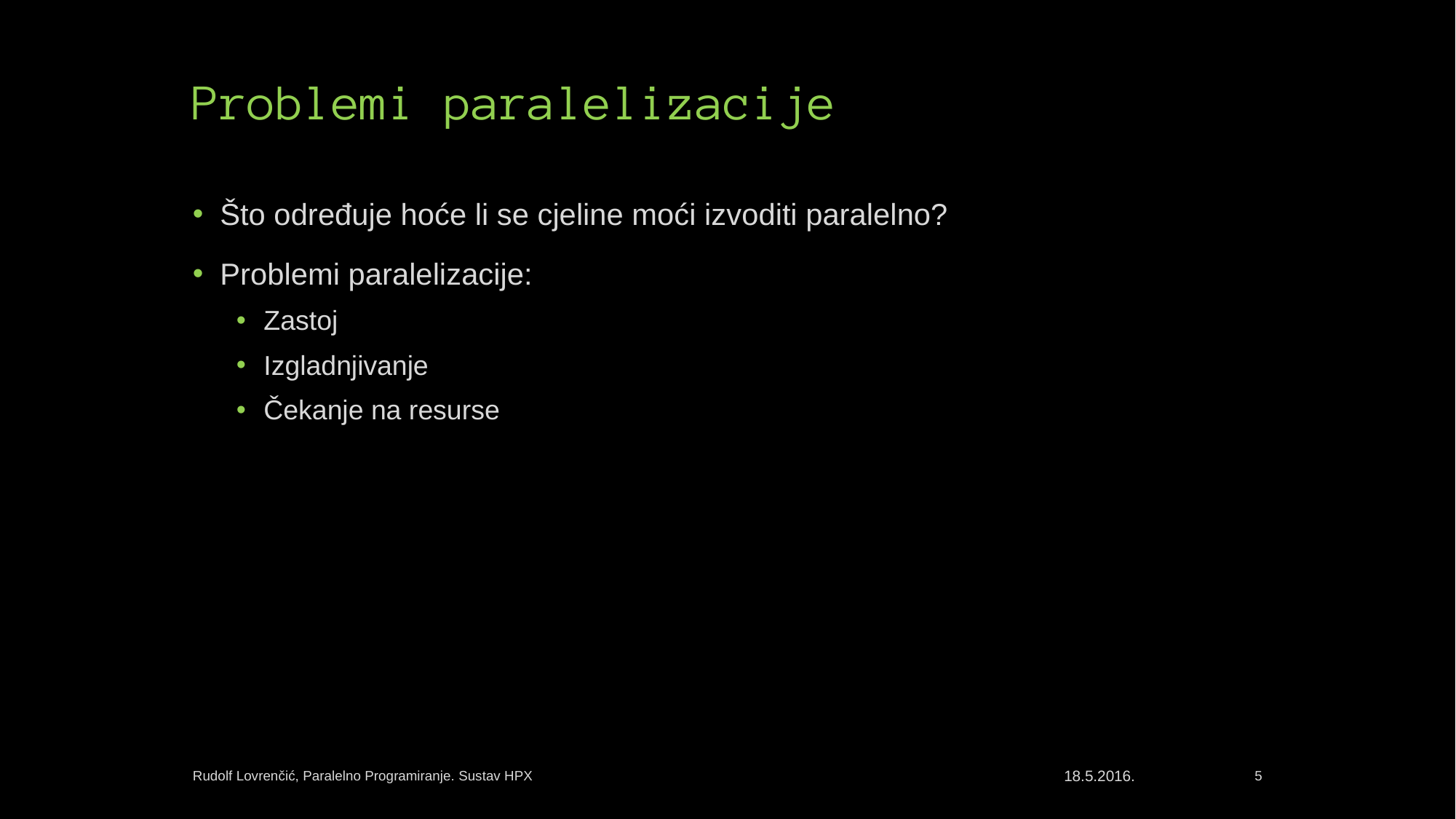

# Problemi paralelizacije
Što određuje hoće li se cjeline moći izvoditi paralelno?
Problemi paralelizacije:
Zastoj
Izgladnjivanje
Čekanje na resurse
Rudolf Lovrenčić, Paralelno Programiranje. Sustav HPX
18.5.2016.
5